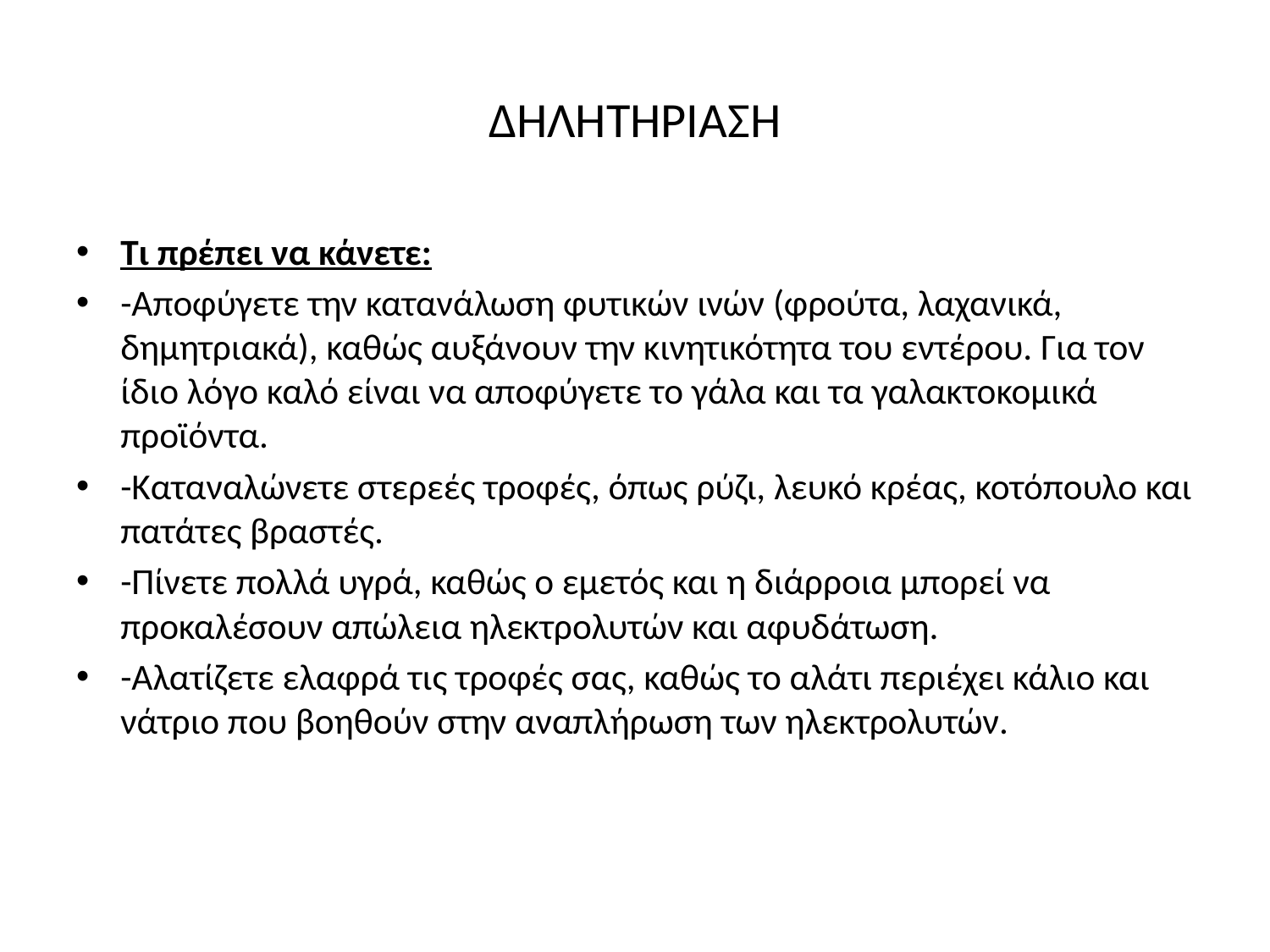

# ΔΗΛΗΤΗΡΙΑΣΗ
Τι πρέπει να κάνετε:
-Αποφύγετε την κατανάλωση φυτικών ινών (φρούτα, λαχανικά, δημητριακά), καθώς αυξάνουν την κινητικότητα του εντέρου. Για τον ίδιο λόγο καλό είναι να αποφύγετε το γάλα και τα γαλακτοκομικά προϊόντα.
-Καταναλώνετε στερεές τροφές, όπως ρύζι, λευκό κρέας, κοτόπουλο και πατάτες βραστές.
-Πίνετε πολλά υγρά, καθώς ο εμετός και η διάρροια μπορεί να προκαλέσουν απώλεια ηλεκτρολυτών και αφυδάτωση.
-Αλατίζετε ελαφρά τις τροφές σας, καθώς το αλάτι περιέχει κάλιο και νάτριο που βοηθούν στην αναπλήρωση των ηλεκτρολυτών.